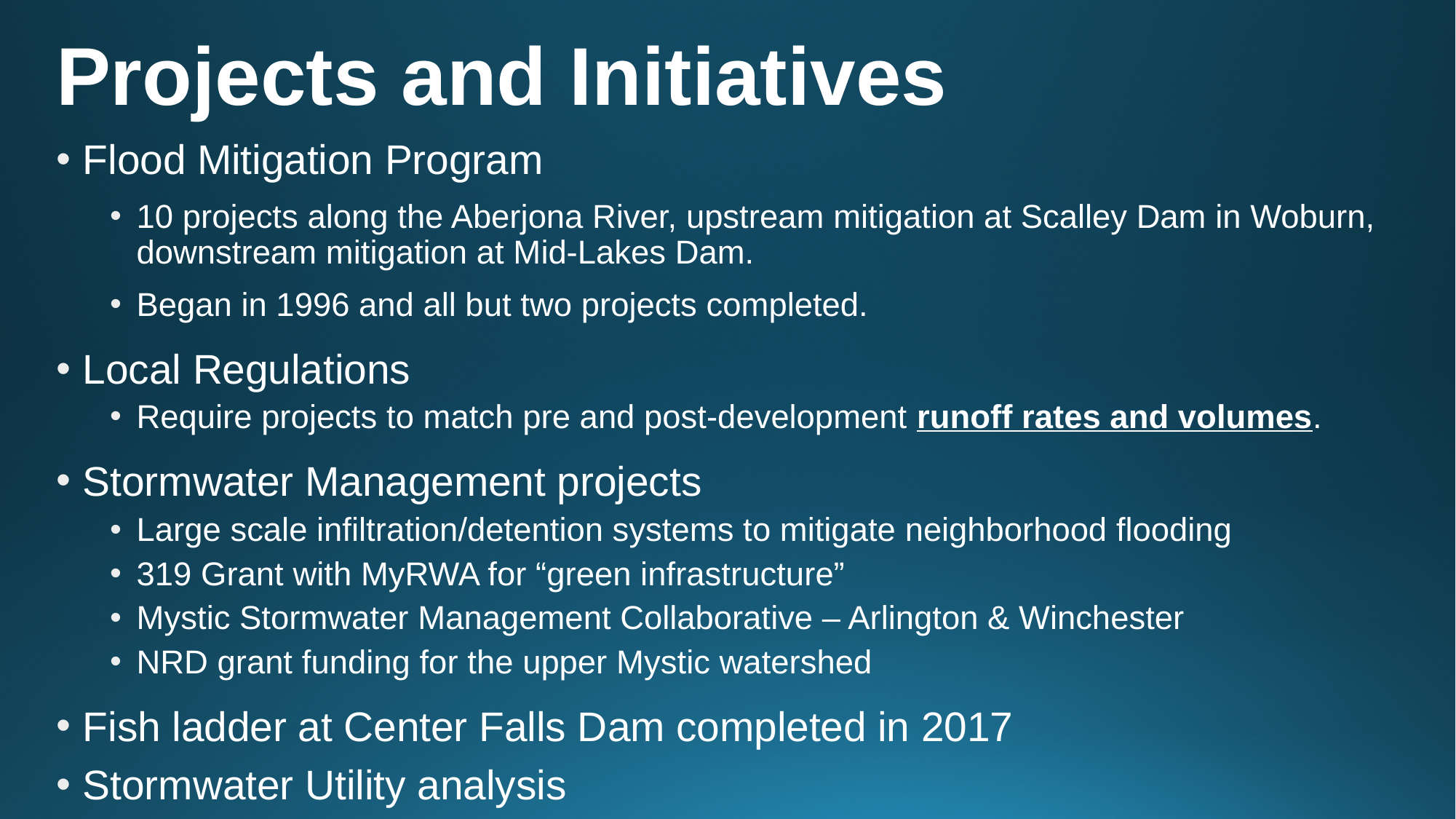

# Projects and Initiatives
Flood Mitigation Program
10 projects along the Aberjona River, upstream mitigation at Scalley Dam in Woburn, downstream mitigation at Mid-Lakes Dam.
Began in 1996 and all but two projects completed.
Local Regulations
Require projects to match pre and post-development runoff rates and volumes.
Stormwater Management projects
Large scale infiltration/detention systems to mitigate neighborhood flooding
319 Grant with MyRWA for “green infrastructure”
Mystic Stormwater Management Collaborative – Arlington & Winchester
NRD grant funding for the upper Mystic watershed
Fish ladder at Center Falls Dam completed in 2017
Stormwater Utility analysis